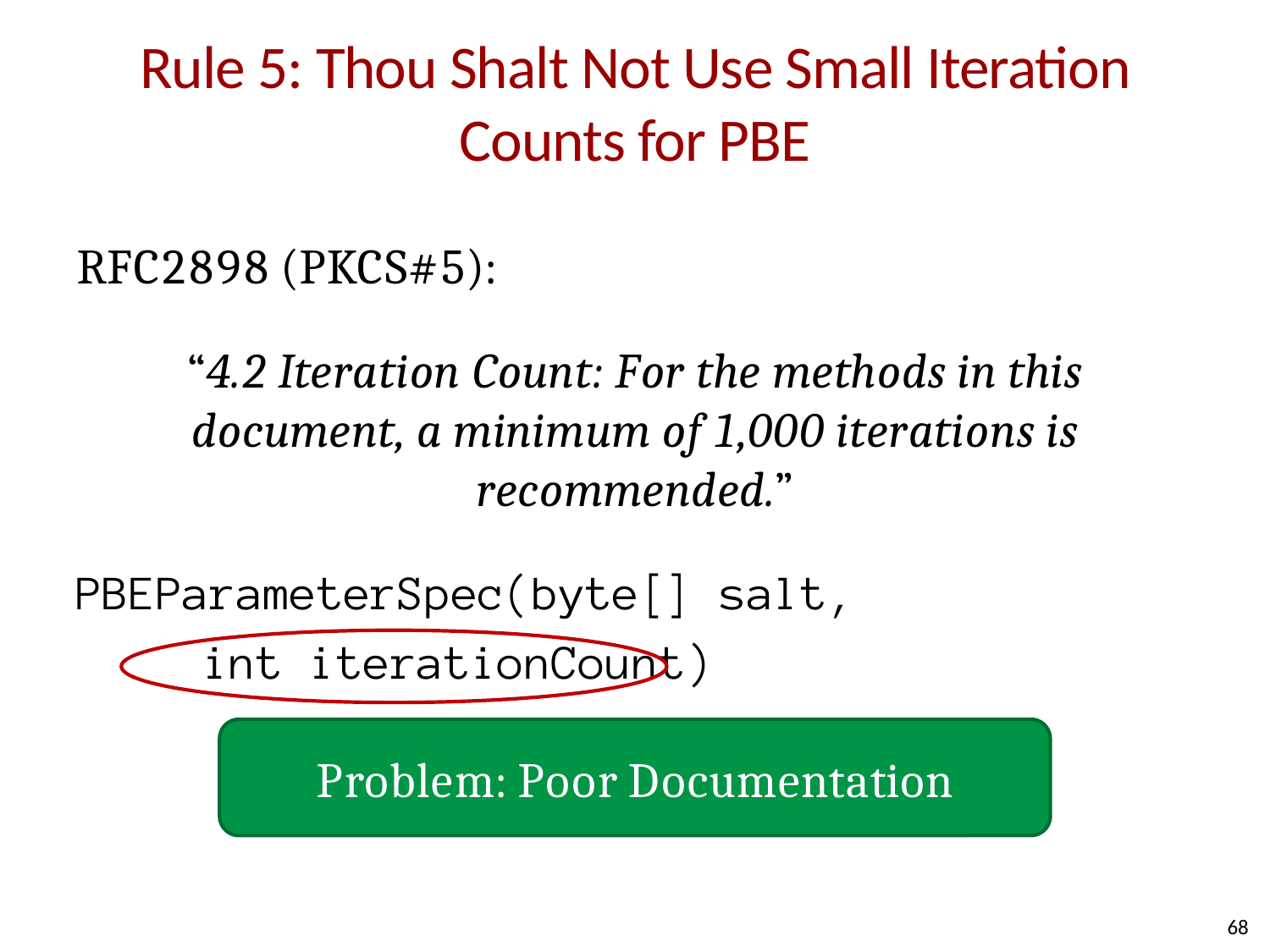

# Rule 5: Thou Shalt Not Use Small Iteration Counts for PBE
RFC2898 (PKCS#5):

“4.2 Iteration Count: For the methods in this document, a minimum of 1,000 iterations is recommended.”

PBEParameterSpec(byte[] salt,
	int iterationCount)

Problem: Poor Documentation
68